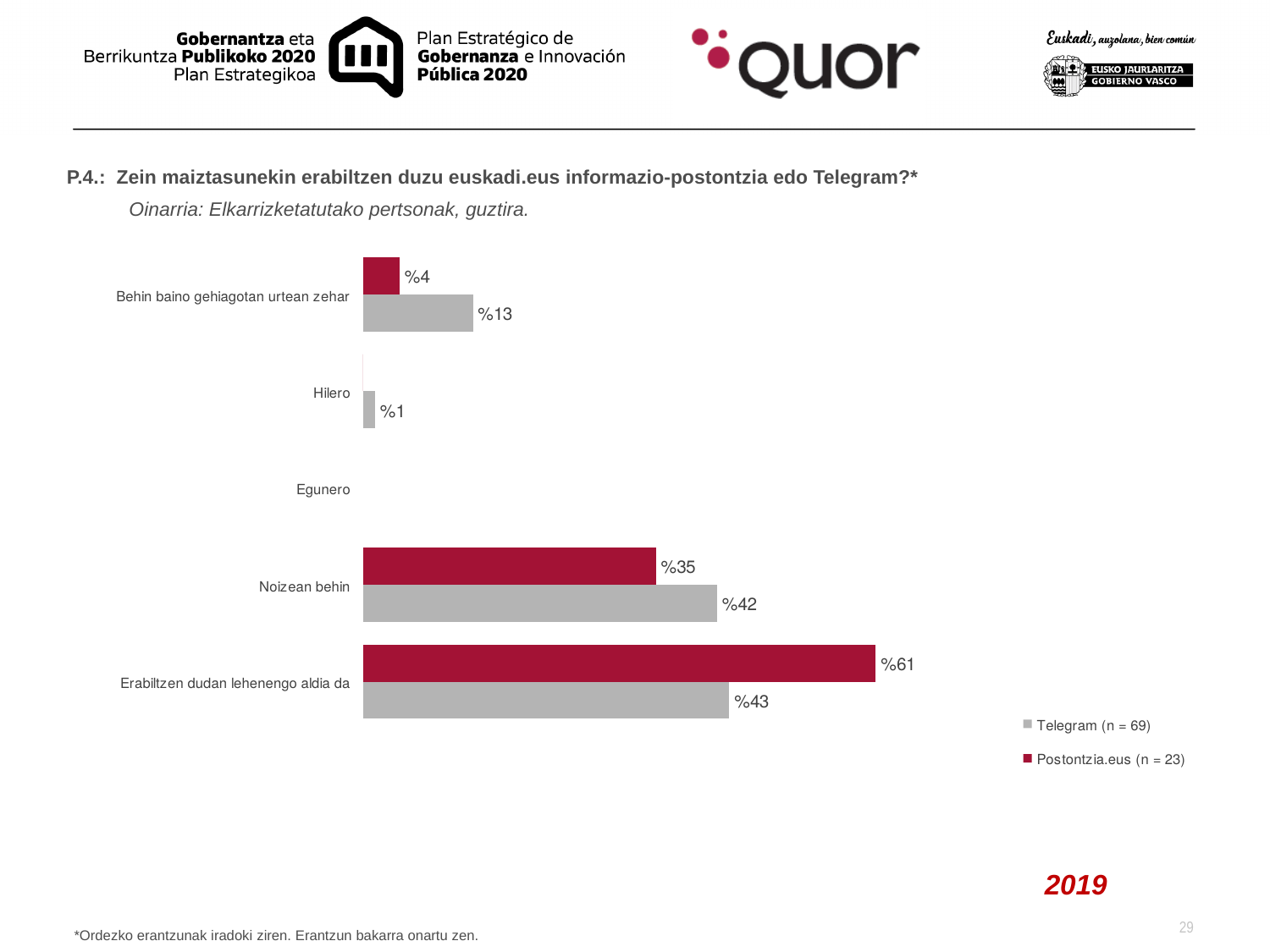

P.4.:  Zein maiztasunekin erabiltzen duzu euskadi.eus informazio-postontzia edo Telegram?*
Oinarria: Elkarrizketatutako pertsonak, guztira.

### Chart

| Category | Postontzia.eus (n = 23) | Telegram (n = 69) |
|---|---|---|
| Behin baino gehiagotan urtean zehar | 0.043478260869565216 | 0.13043478260869565 |
| Hilero | 0.0 | 0.014492753623188406 |
| Egunero | None | None |
| Noizean behin | 0.34782608695652173 | 0.42028985507246375 |
| Erabiltzen dudan lehenengo aldia da | 0.6086956521739131 | 0.43478260869565216 |
2019
*Ordezko erantzunak iradoki ziren. Erantzun bakarra onartu zen.
29